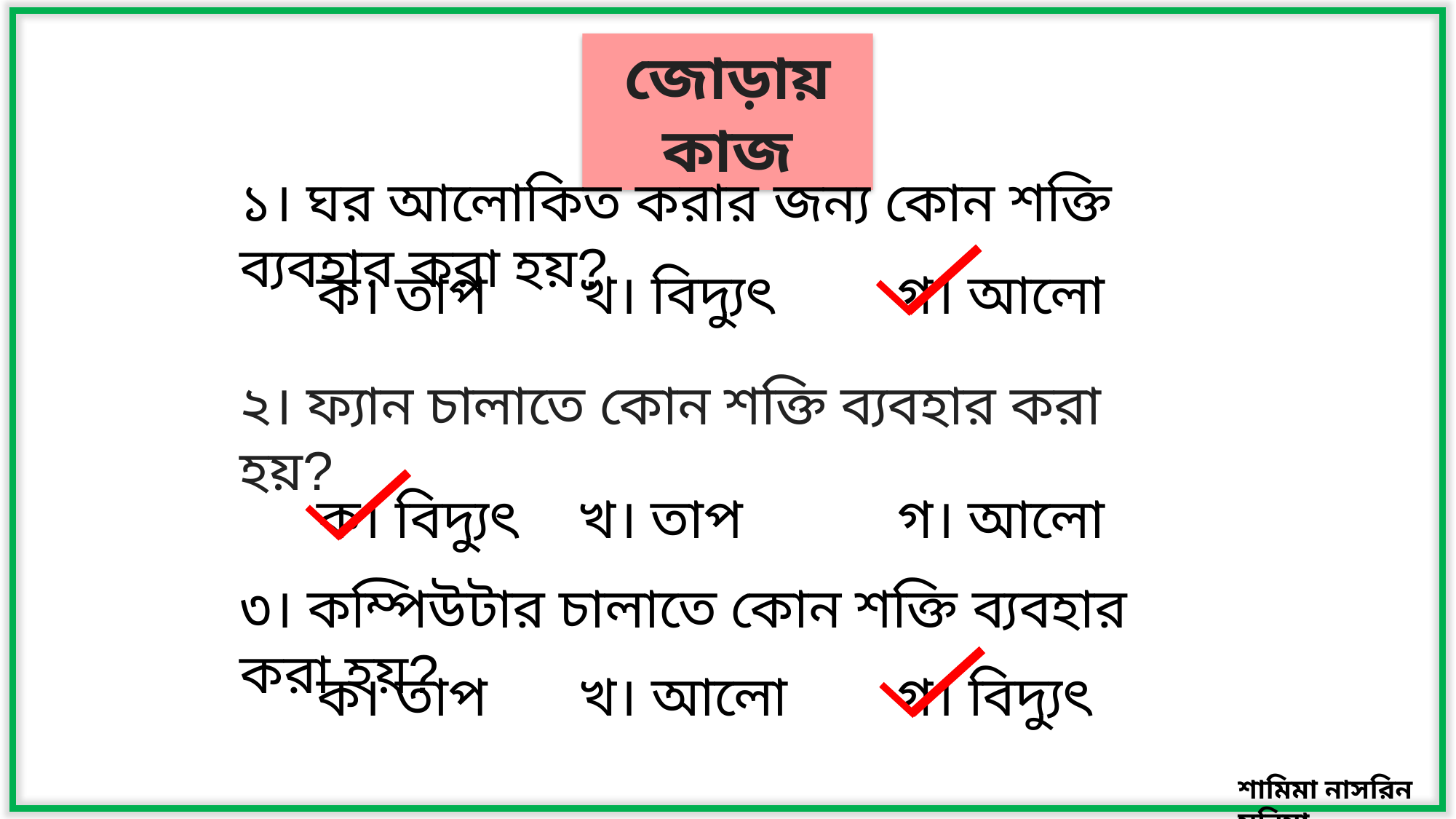

জোড়ায় কাজ
১। ঘর আলোকিত করার জন্য কোন শক্তি ব্যবহার করা হয়?
ক। তাপ
খ। বিদ্যুৎ
গ। আলো
২। ফ্যান চালাতে কোন শক্তি ব্যবহার করা হয়?
ক। বিদ্যুৎ
খ। তাপ
গ। আলো
৩। কম্পিউটার চালাতে কোন শক্তি ব্যবহার করা হয়?
ক। তাপ
খ। আলো
গ। বিদ্যুৎ